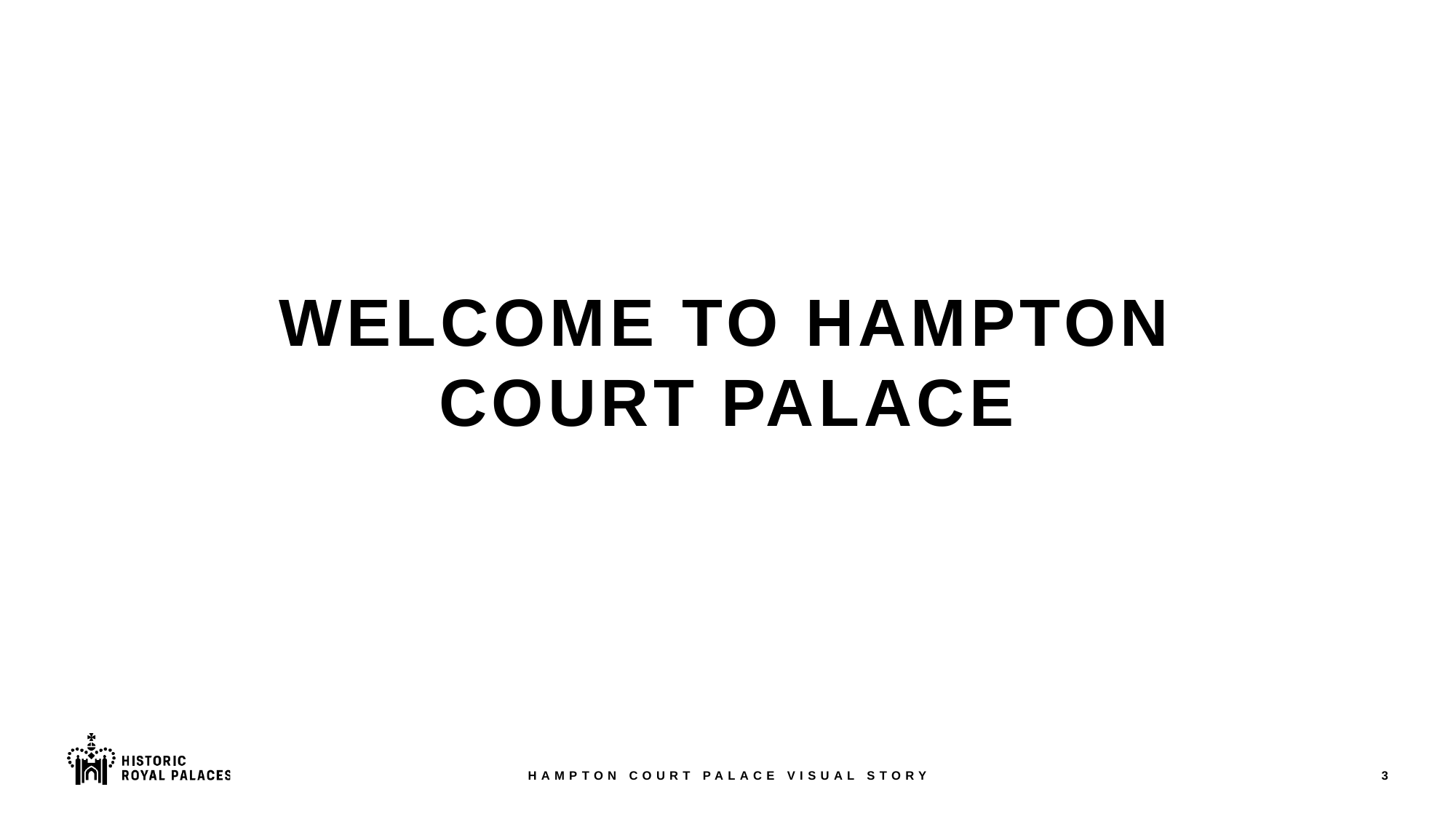

# Welcome to Hampton Court Palace
Hampton Court Palace Visual Story
3